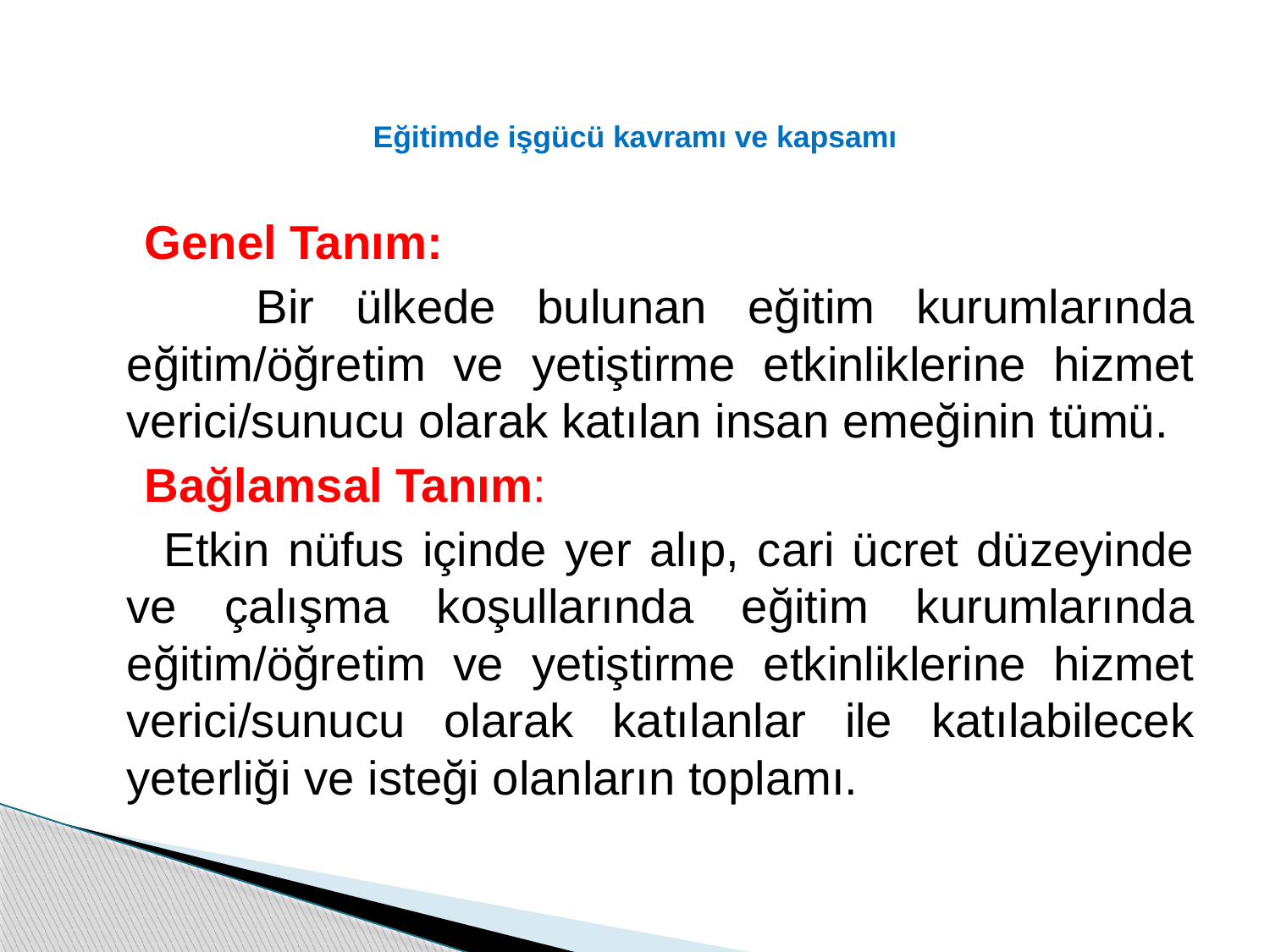

# Eğitimde işgücü kavramı ve kapsamı
    Genel Tanım:
    Bir ülkede bulunan eğitim kurumlarında eğitim/öğretim ve yetiştirme etkinliklerine hizmet verici/sunucu olarak katılan insan emeğinin tümü.
    Bağlamsal Tanım:
    Etkin nüfus içinde yer alıp, cari ücret düzeyinde ve çalışma koşullarında eğitim kurumlarında eğitim/öğretim ve yetiştirme etkinliklerine hizmet verici/sunucu olarak katılanlar ile katılabilecek yeterliği ve isteği olanların toplamı.